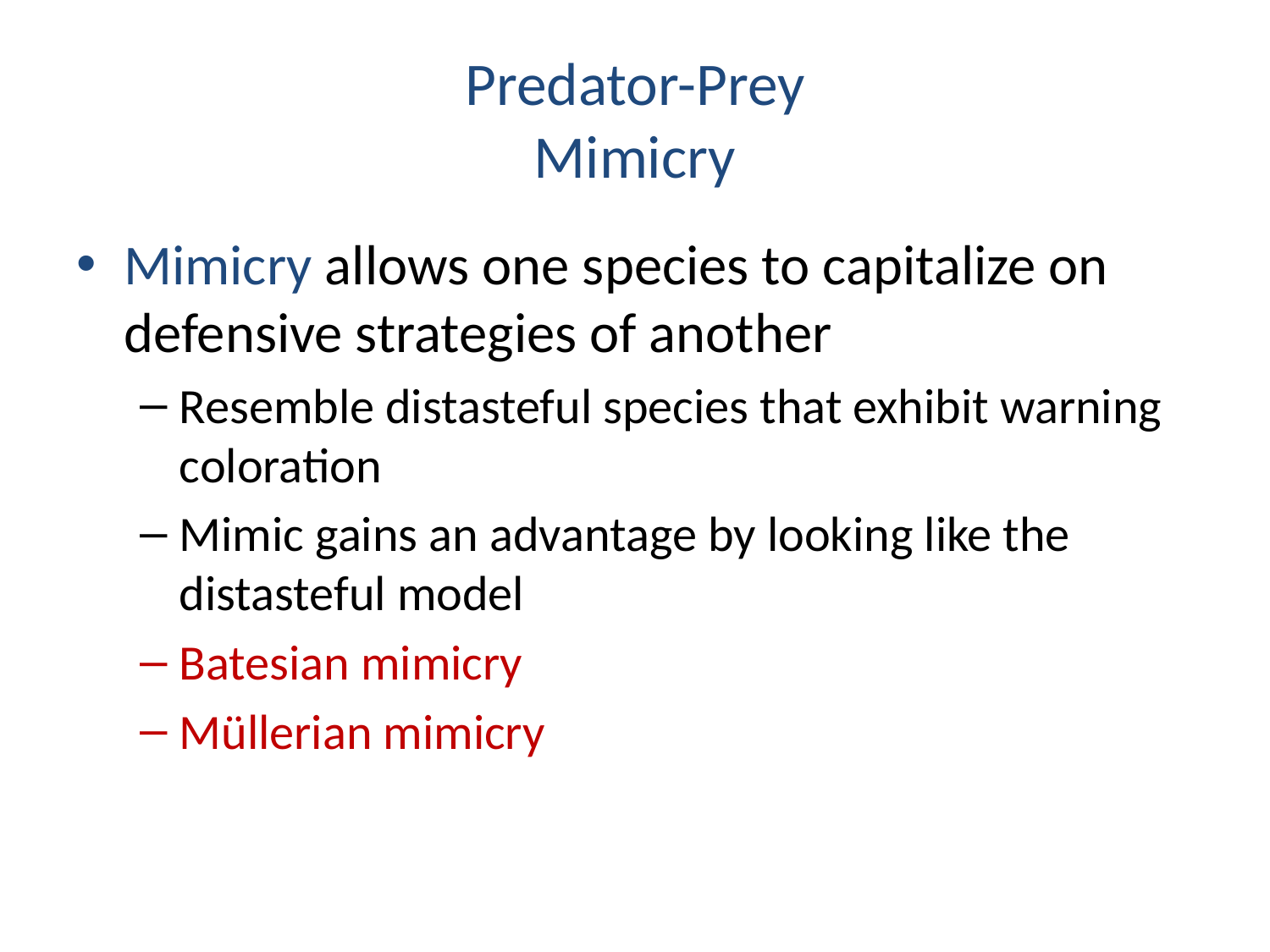

# Predator-Prey Mimicry
Mimicry allows one species to capitalize on defensive strategies of another
Resemble distasteful species that exhibit warning coloration
Mimic gains an advantage by looking like the distasteful model
Batesian mimicry
Müllerian mimicry